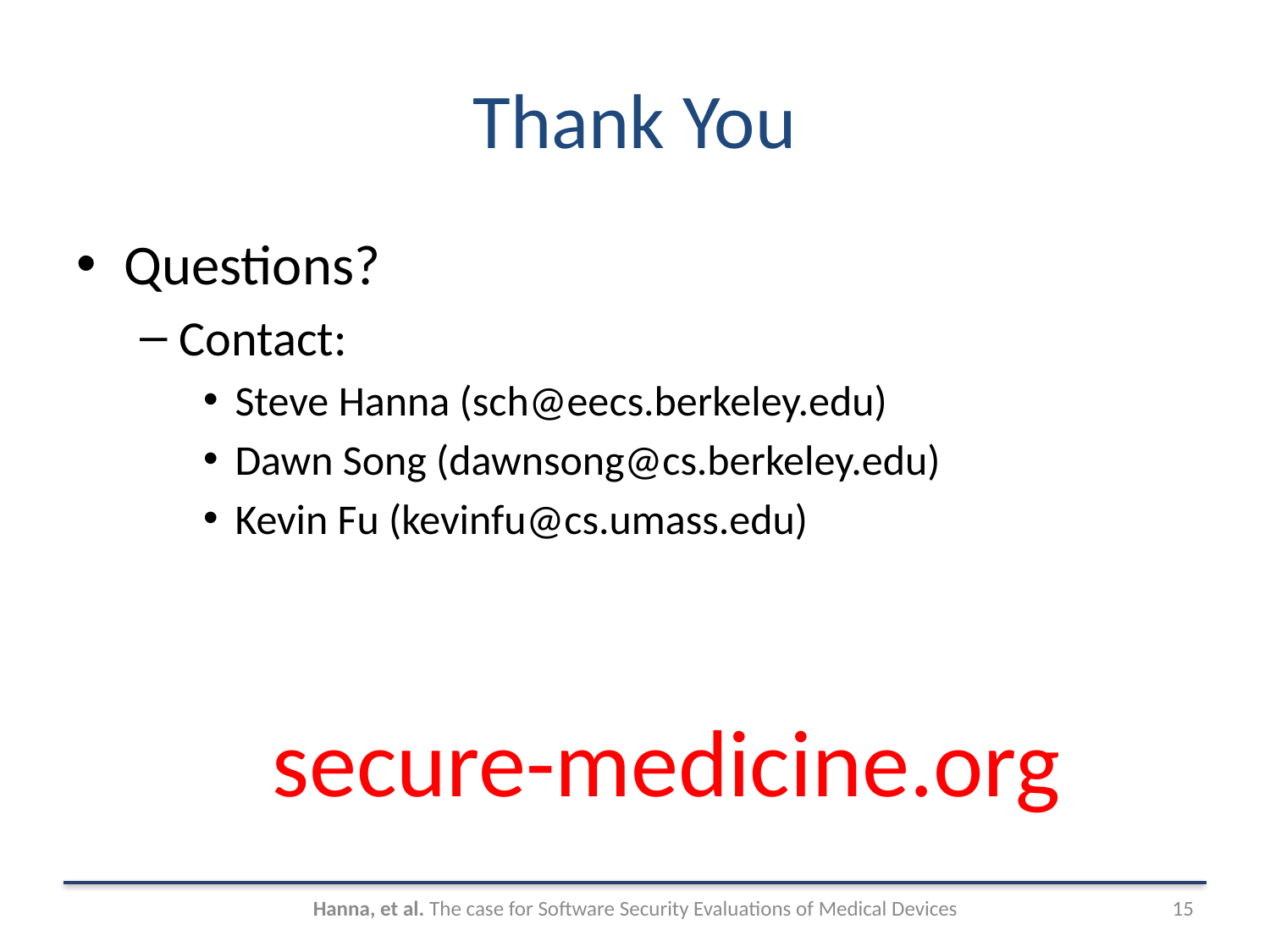

# Thank You
Questions?
Contact:
Steve Hanna (sch@eecs.berkeley.edu)
Dawn Song (dawnsong@cs.berkeley.edu)
Kevin Fu (kevinfu@cs.umass.edu)

secure-medicine.org
Hanna, et al. The case for Software Security Evaluations of Medical Devices
15